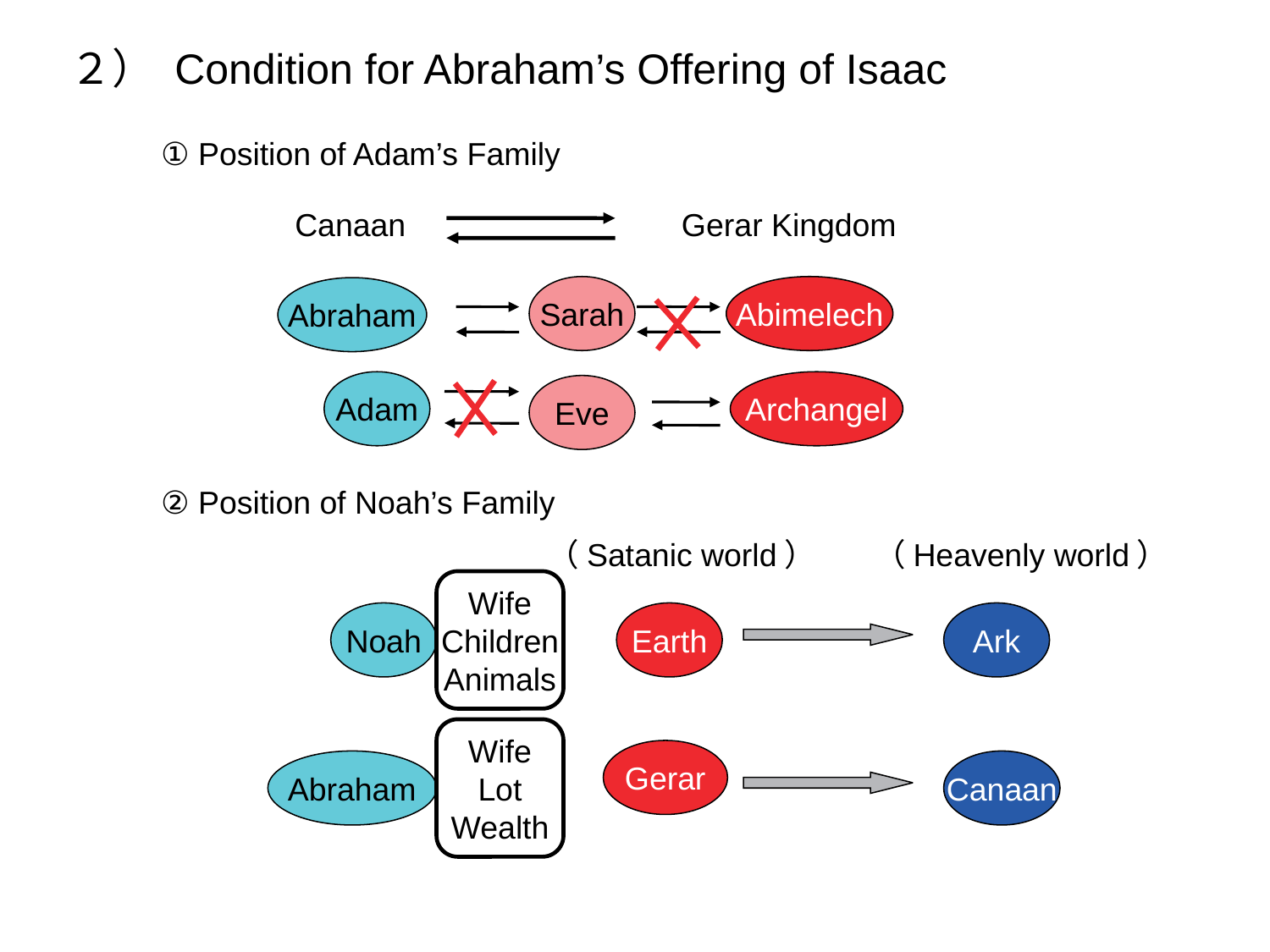

２） Condition for Abraham’s Offering of Isaac
① Position of Adam’s Family
Canaan     　　　　　        Gerar Kingdom

Sarah
Abimelech
Abraham

Adam
Archangel
Eve

② Position of Noah’s Family
（Satanic world）
（Heavenly world）
Wife
Children
Animals
Noah
Earth
Ark

Wife
Lot
Wealth
Gerar
Abraham
Canaan